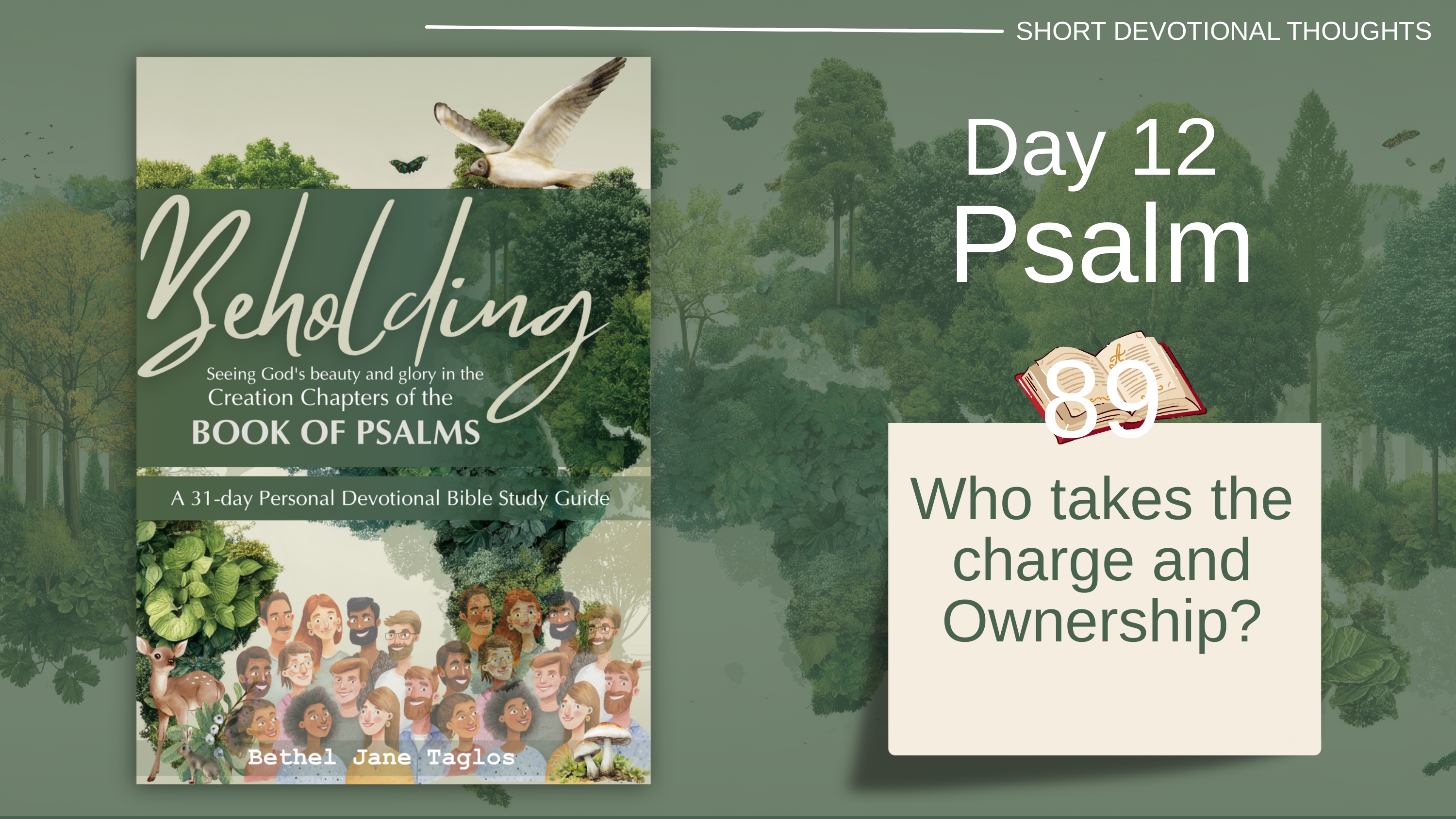

SHORT DEVOTIONAL THOUGHTS

Day 12
Psalm 89

Who takes the charge and Ownership?